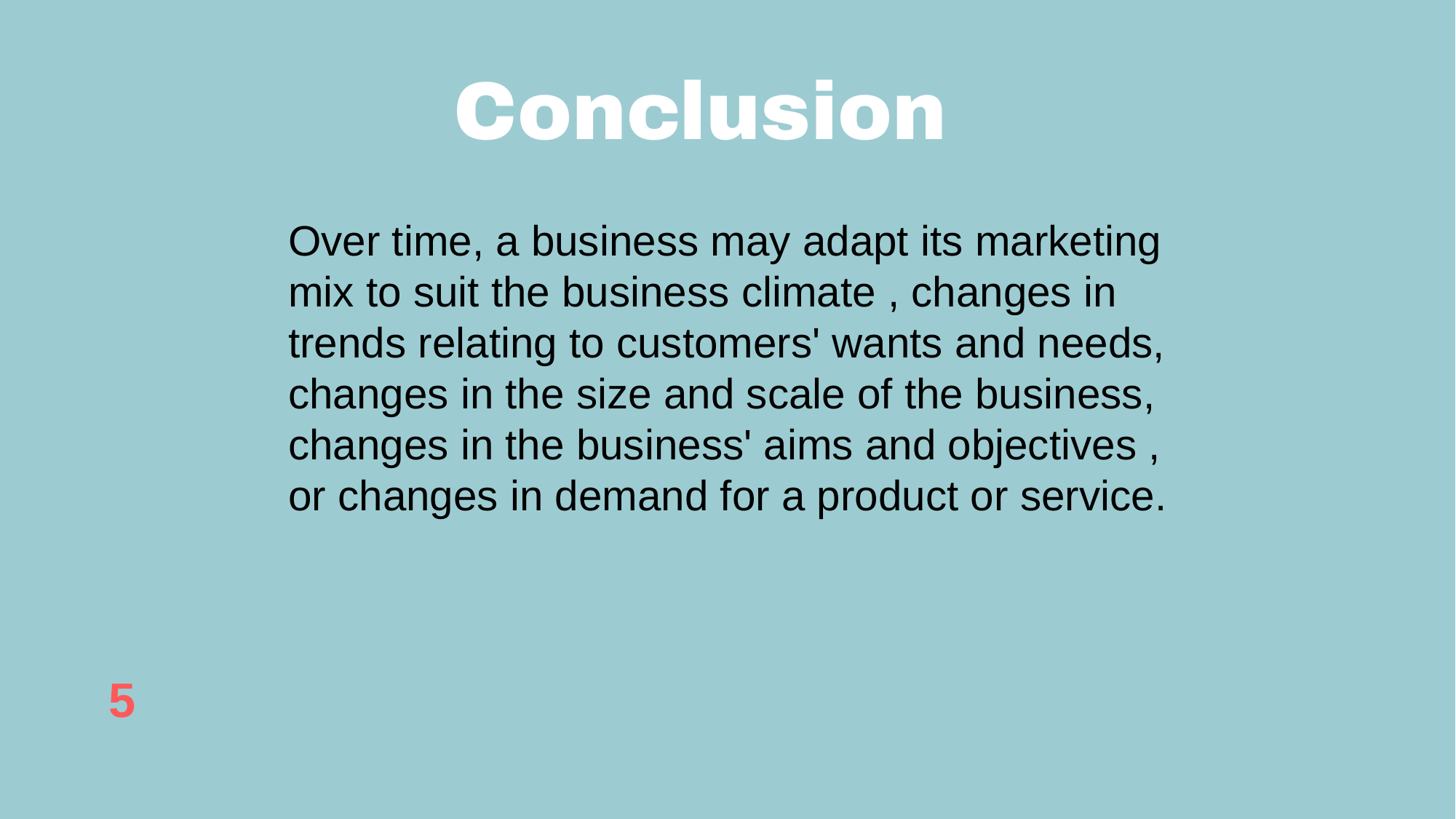

Conclusion
Over time, a business may adapt its marketing mix to suit the business climate , changes in trends relating to customers' wants and needs, changes in the size and scale of the business, changes in the business' aims and objectives , or changes in demand for a product or service.
5